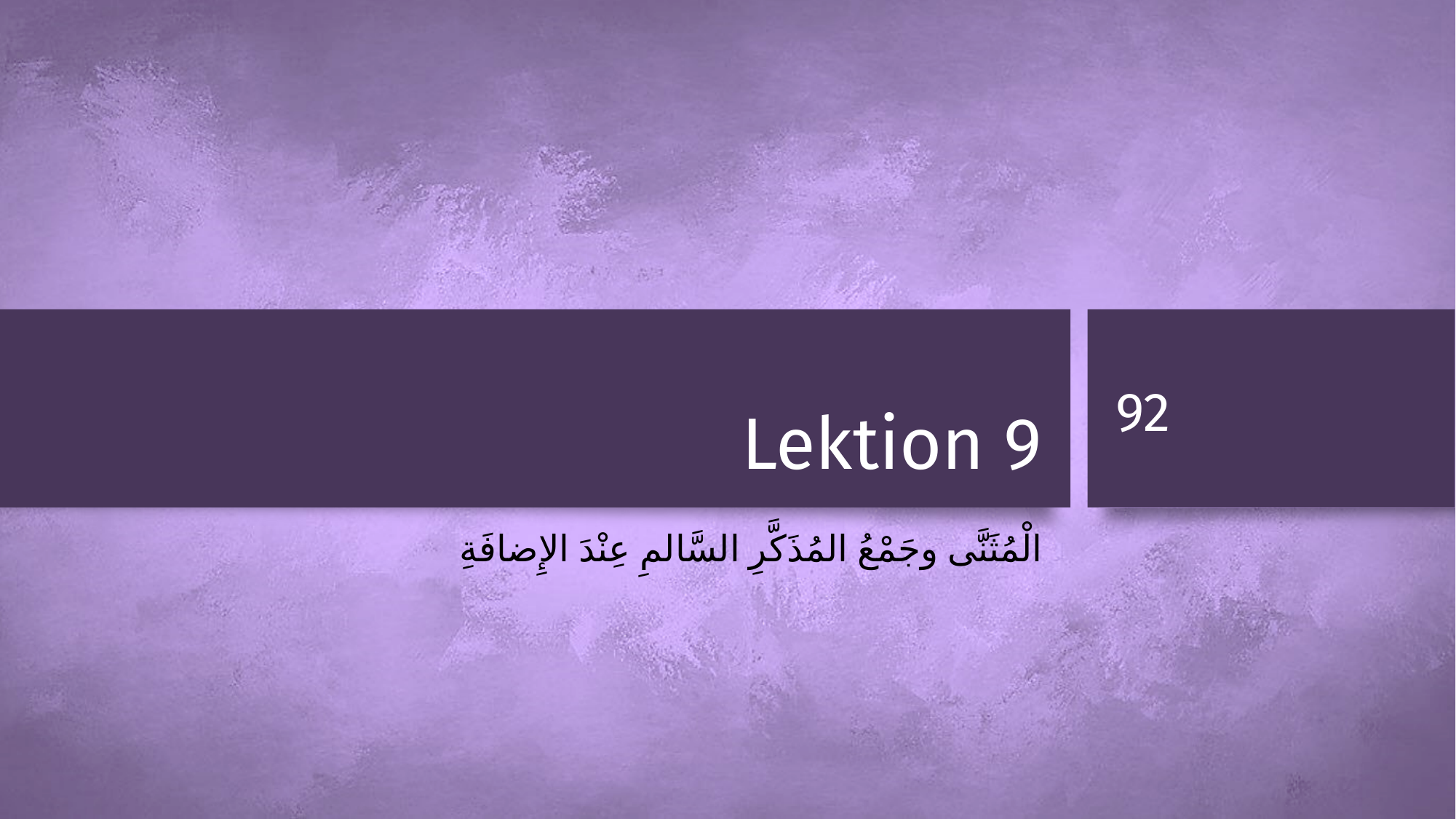

# Lektion 9
92
الْمُثَنَّى وجَمْعُ المُذَكَّرِ السَّالمِ عِنْدَ الإِضافَةِ